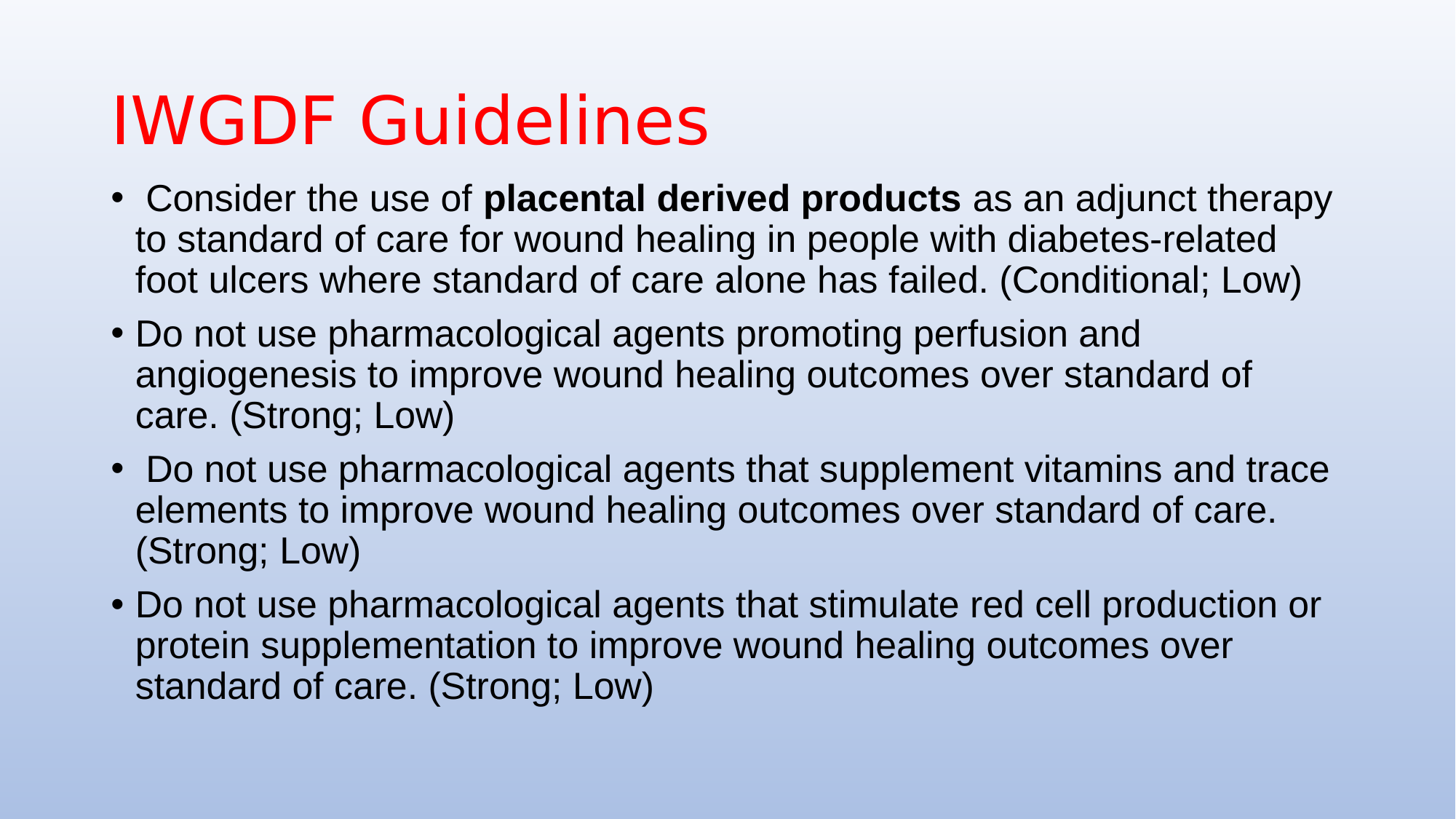

# IWGDF Guidelines
 Consider the use of placental derived products as an adjunct therapy to standard of care for wound healing in people with diabetes-related foot ulcers where standard of care alone has failed. (Conditional; Low)
Do not use pharmacological agents promoting perfusion and angiogenesis to improve wound healing outcomes over standard of care. (Strong; Low)
 Do not use pharmacological agents that supplement vitamins and trace elements to improve wound healing outcomes over standard of care. (Strong; Low)
Do not use pharmacological agents that stimulate red cell production or protein supplementation to improve wound healing outcomes over standard of care. (Strong; Low)